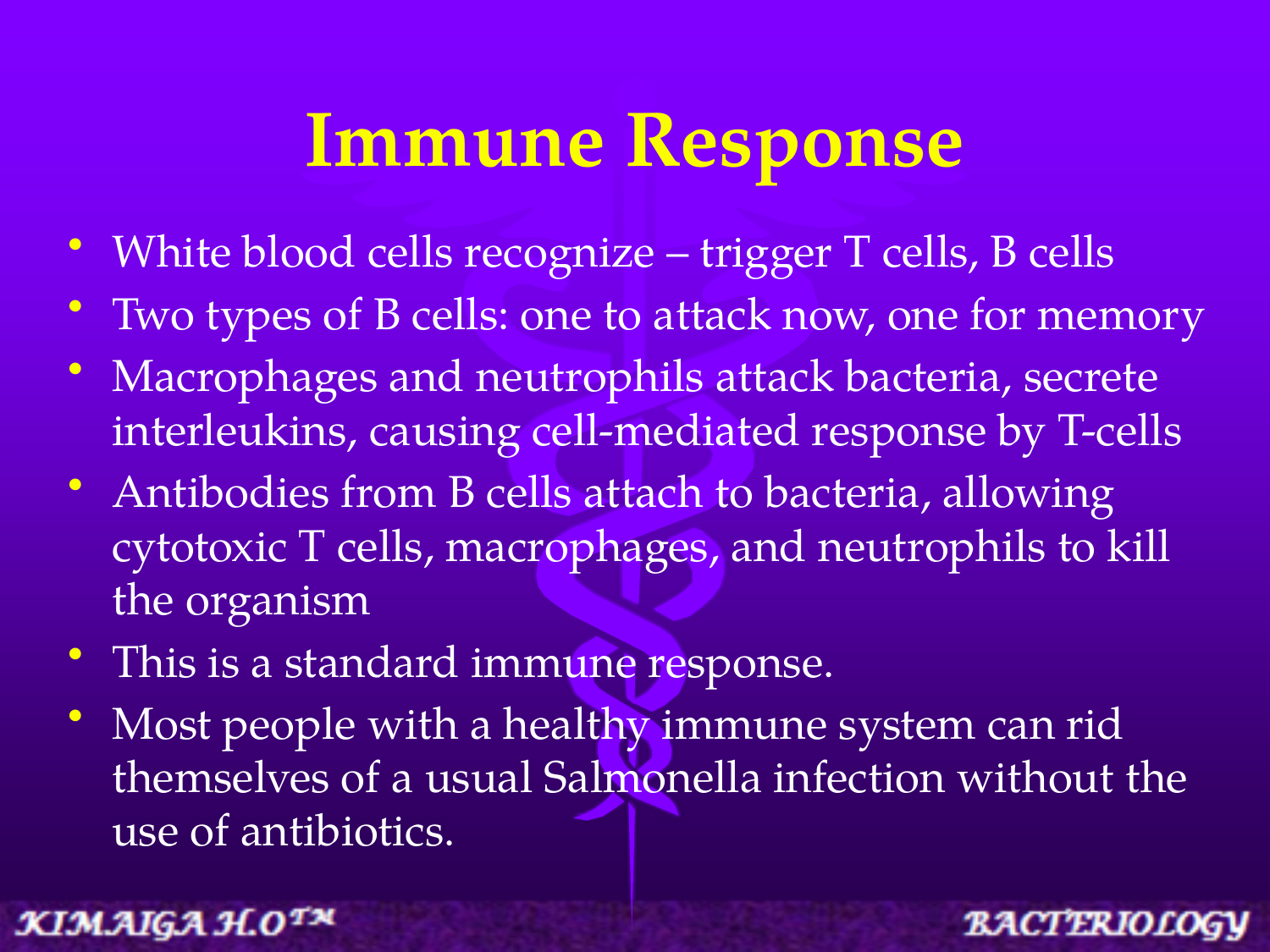

# Immune Response
White blood cells recognize – trigger T cells, B cells
Two types of B cells: one to attack now, one for memory
Macrophages and neutrophils attack bacteria, secrete interleukins, causing cell-mediated response by T-cells
Antibodies from B cells attach to bacteria, allowing cytotoxic T cells, macrophages, and neutrophils to kill the organism
This is a standard immune response.
Most people with a healthy immune system can rid themselves of a usual Salmonella infection without the use of antibiotics.